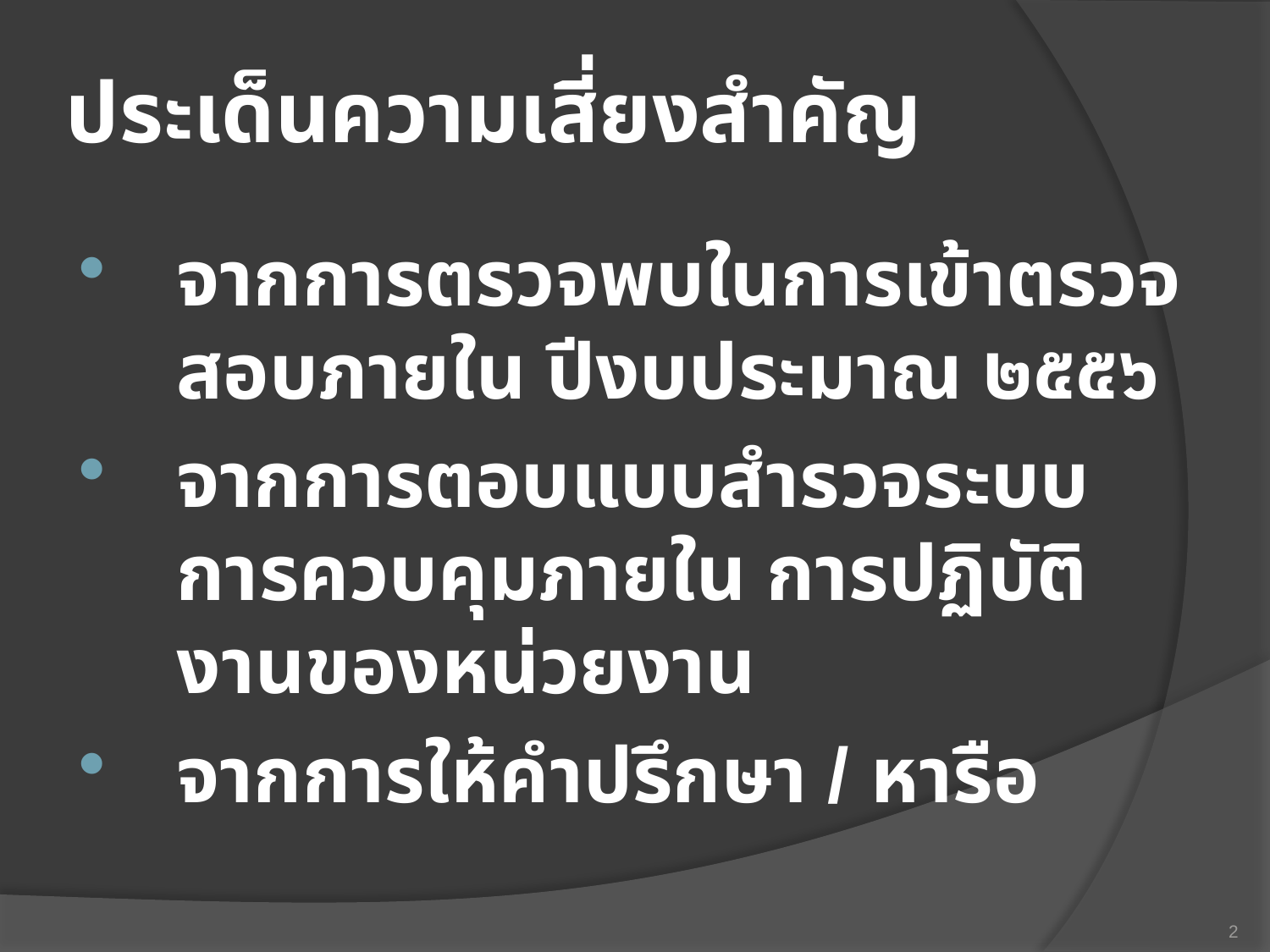

# ประเด็นความเสี่ยงสำคัญ
จากการตรวจพบในการเข้าตรวจสอบภายใน ปีงบประมาณ ๒๕๕๖
จากการตอบแบบสำรวจระบบการควบคุมภายใน การปฏิบัติงานของหน่วยงาน
จากการให้คำปรึกษา / หารือ
2